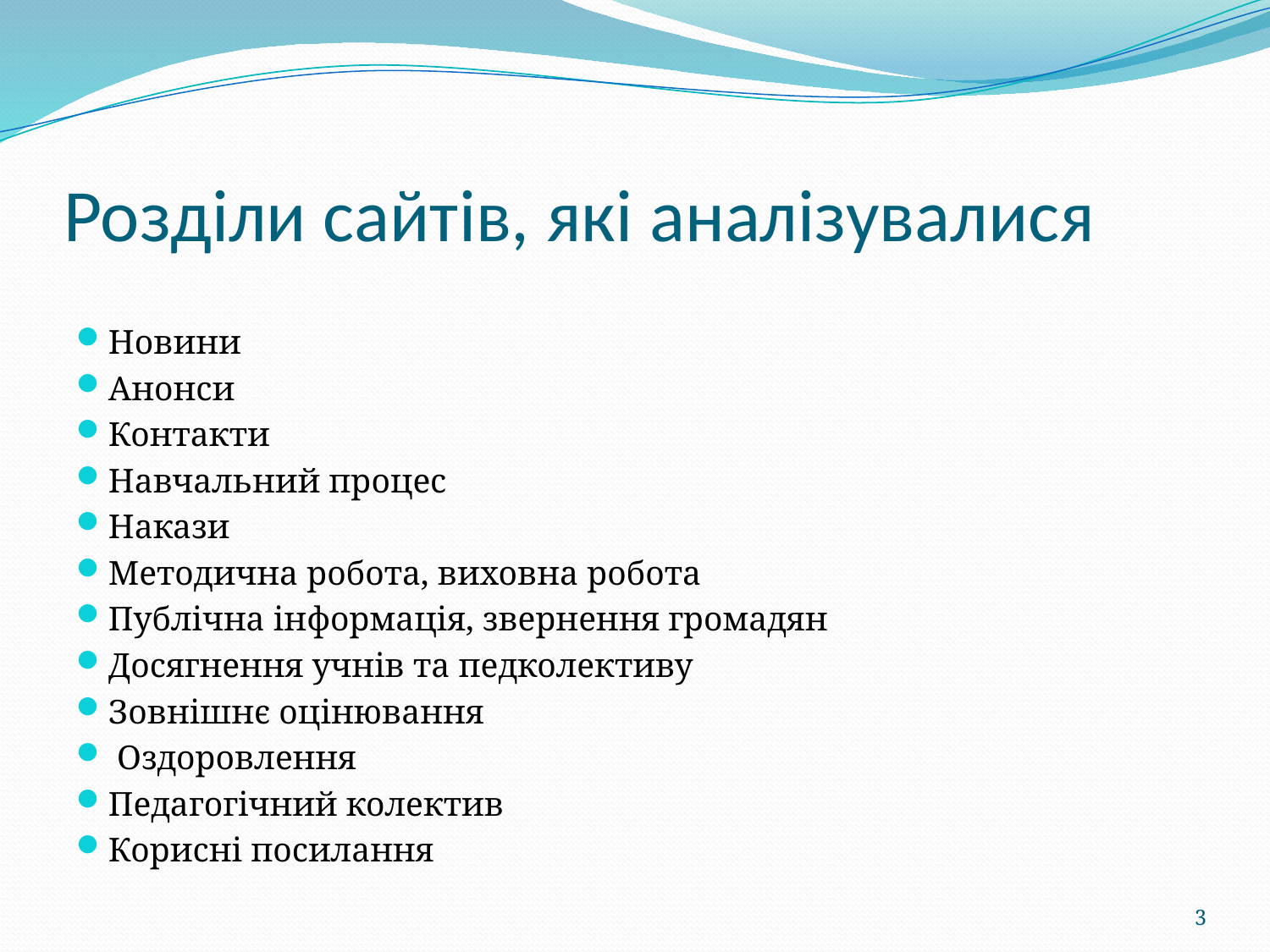

# Розділи сайтів, які аналізувалися

Новини
Анонси
Контакти
Навчальний процес
Накази
Методична робота, виховна робота
Публічна інформація, звернення громадян
Досягнення учнів та педколективу
Зовнішнє оцінювання
 Оздоровлення
Педагогічний колектив
Корисні посилання
3